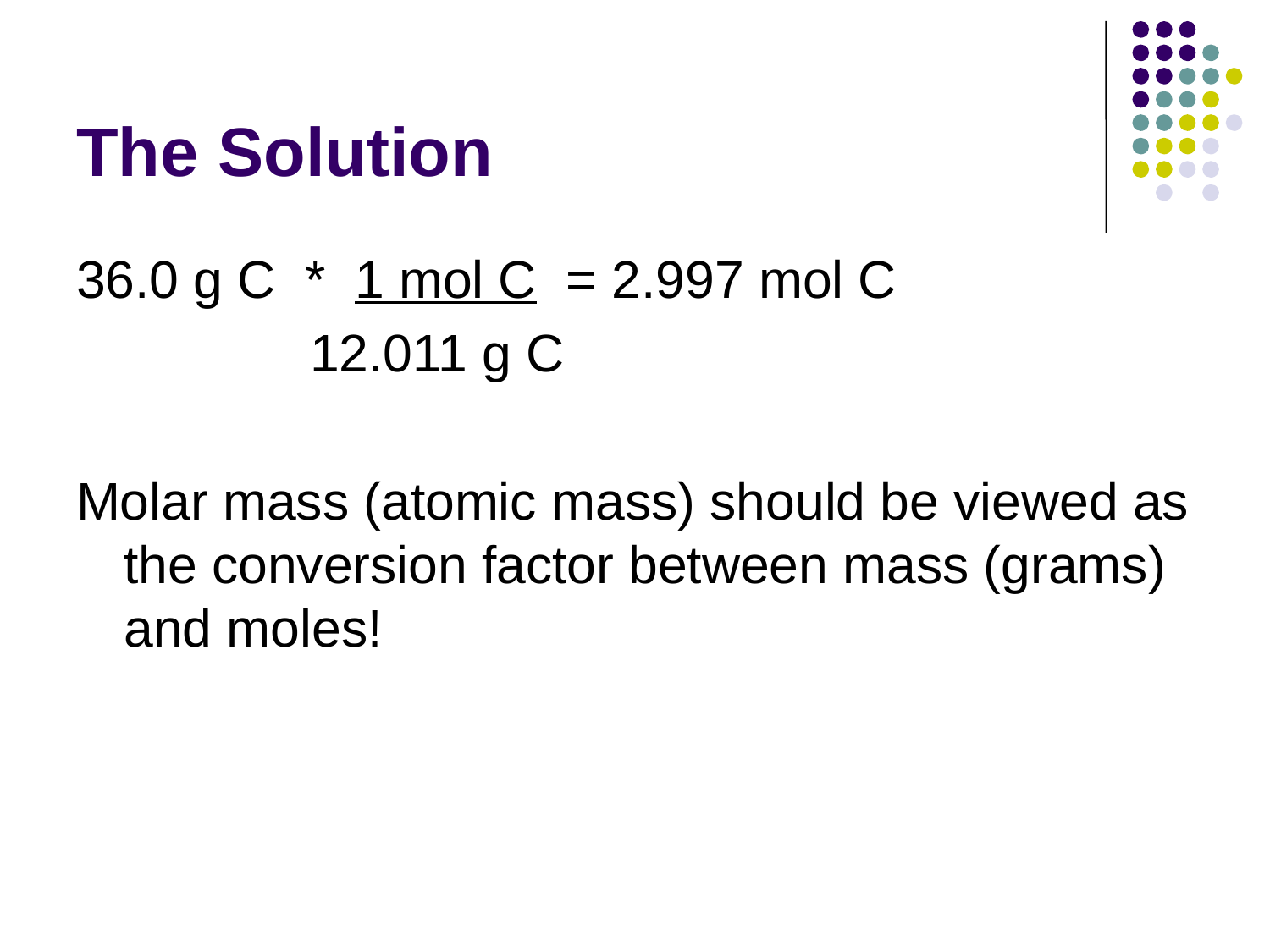

# The Solution
36.0 g C  *  1 mol C  = 2.997 mol C
                12.011 g C

Molar mass (atomic mass) should be viewed as the conversion factor between mass (grams) and moles!